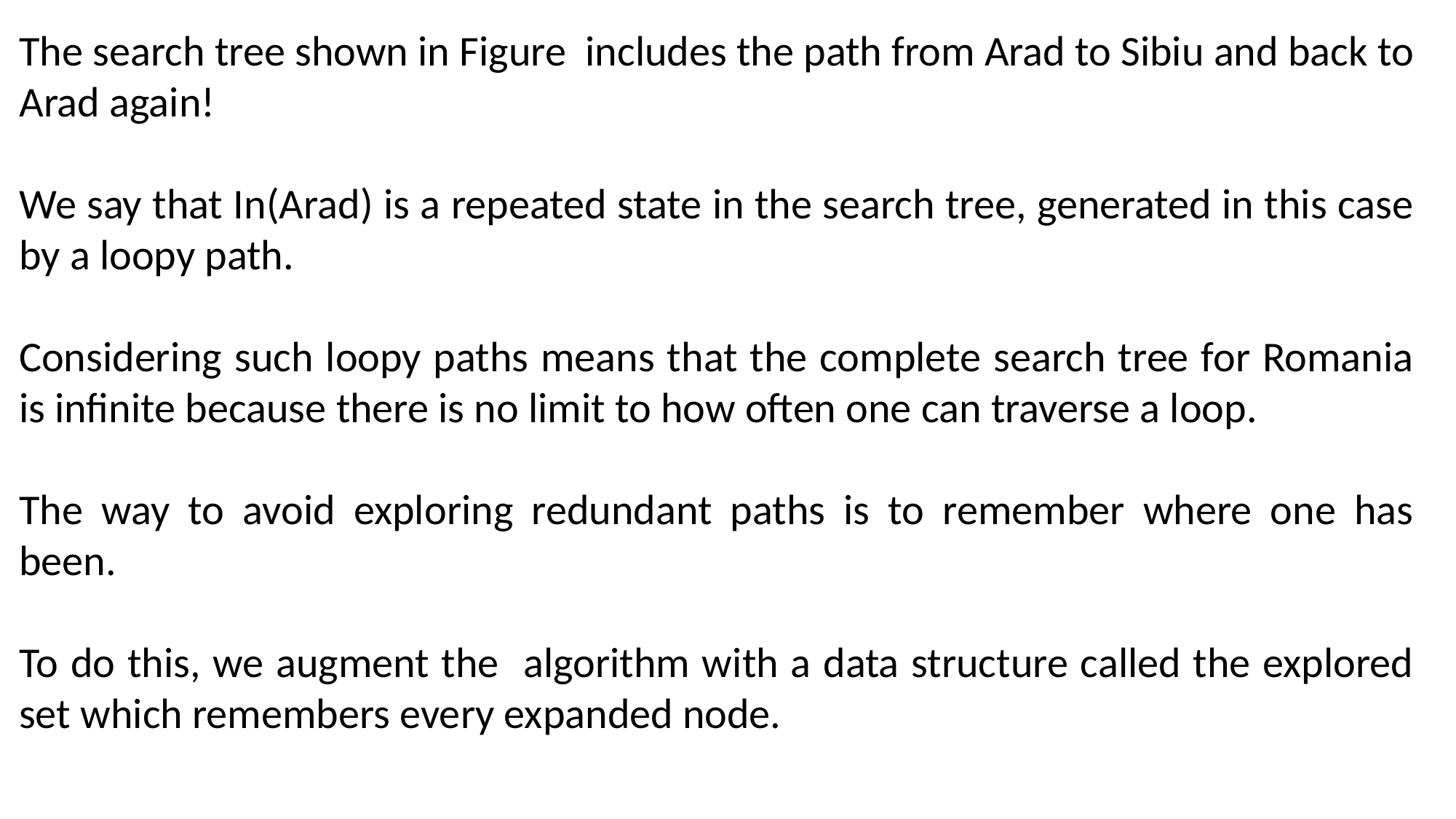

The search tree shown in Figure  includes the path from Arad to Sibiu and back to Arad again!

We say that In(Arad) is a repeated state in the search tree, generated in this case by a loopy path.

Considering such loopy paths means that the complete search tree for Romania is infinite because there is no limit to how often one can traverse a loop.

The way to avoid exploring redundant paths is to remember where one has been.

To do this, we augment the  algorithm with a data structure called the explored set which remembers every expanded node.